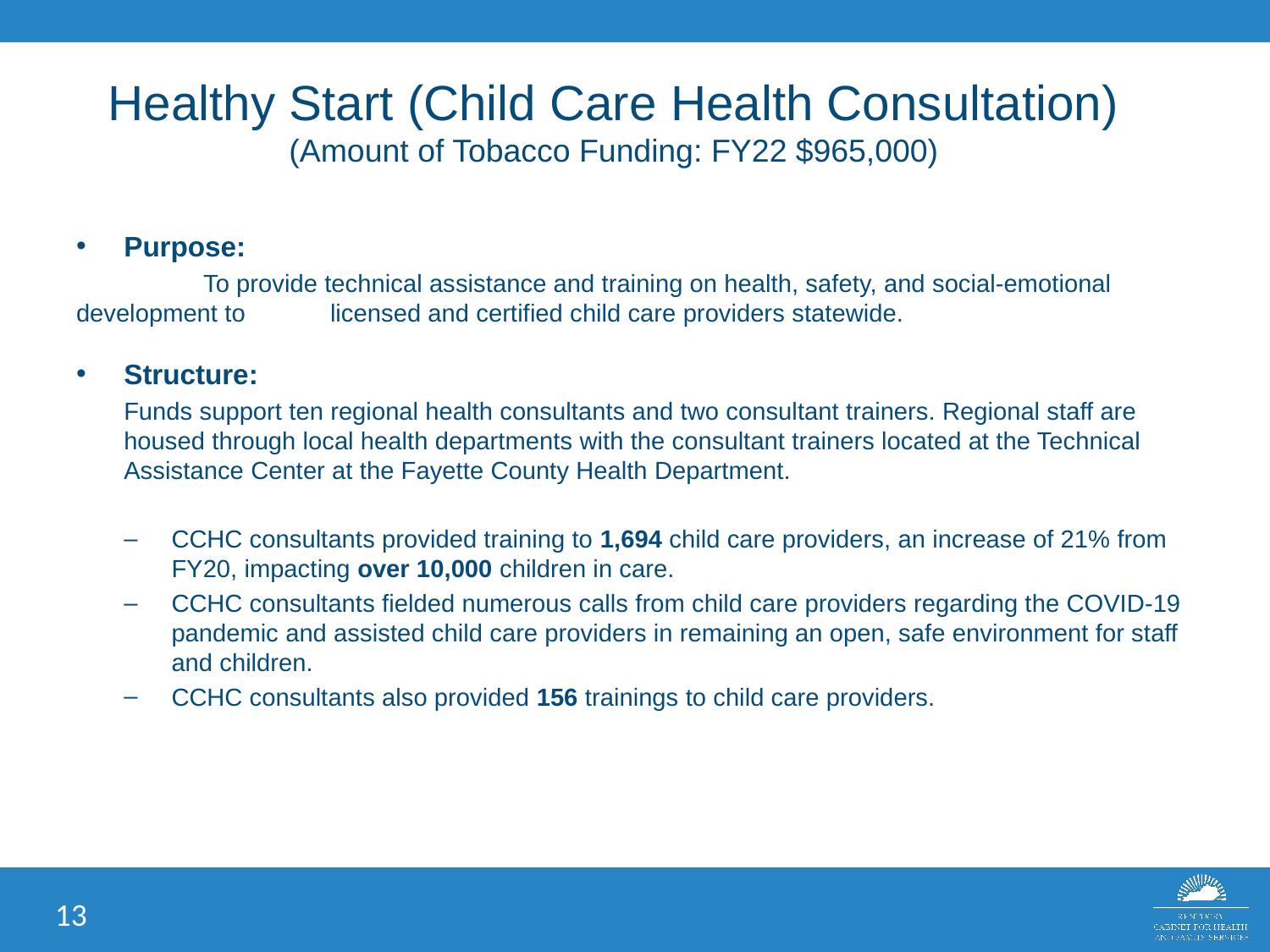

# Healthy Start (Child Care Health Consultation) (Amount of Tobacco Funding: FY22 $965,000)
Purpose:
	To provide technical assistance and training on health, safety, and social-emotional development to 	licensed and certified child care providers statewide.

Structure:
Funds support ten regional health consultants and two consultant trainers. Regional staff are housed through local health departments with the consultant trainers located at the Technical Assistance Center at the Fayette County Health Department.

CCHC consultants provided training to 1,694 child care providers, an increase of 21% from FY20, impacting over 10,000 children in care.
CCHC consultants fielded numerous calls from child care providers regarding the COVID-19 pandemic and assisted child care providers in remaining an open, safe environment for staff and children.
CCHC consultants also provided 156 trainings to child care providers.
13